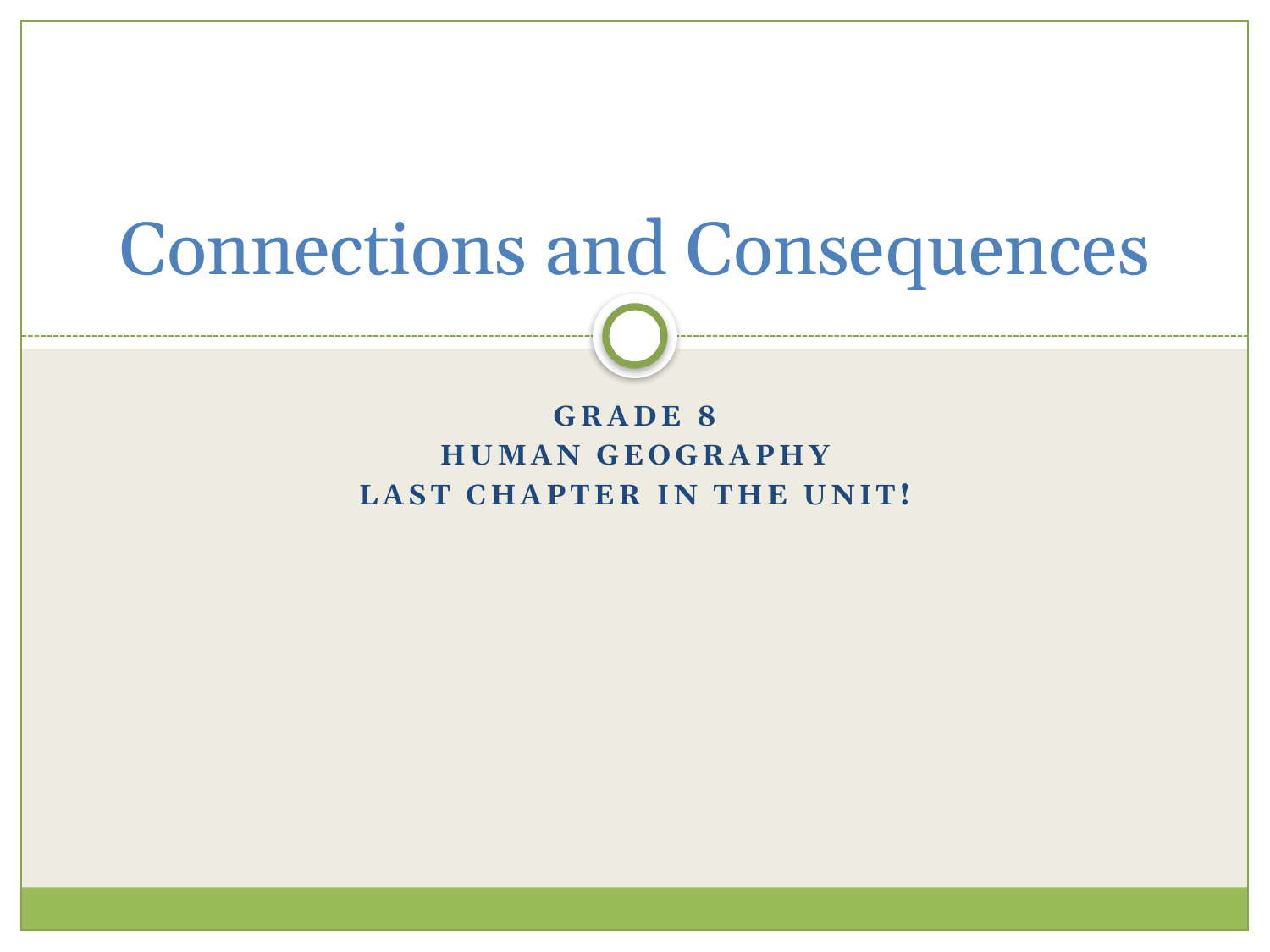

# Connections and Consequences
Grade 8
Human Geography
last chapter in the unit!